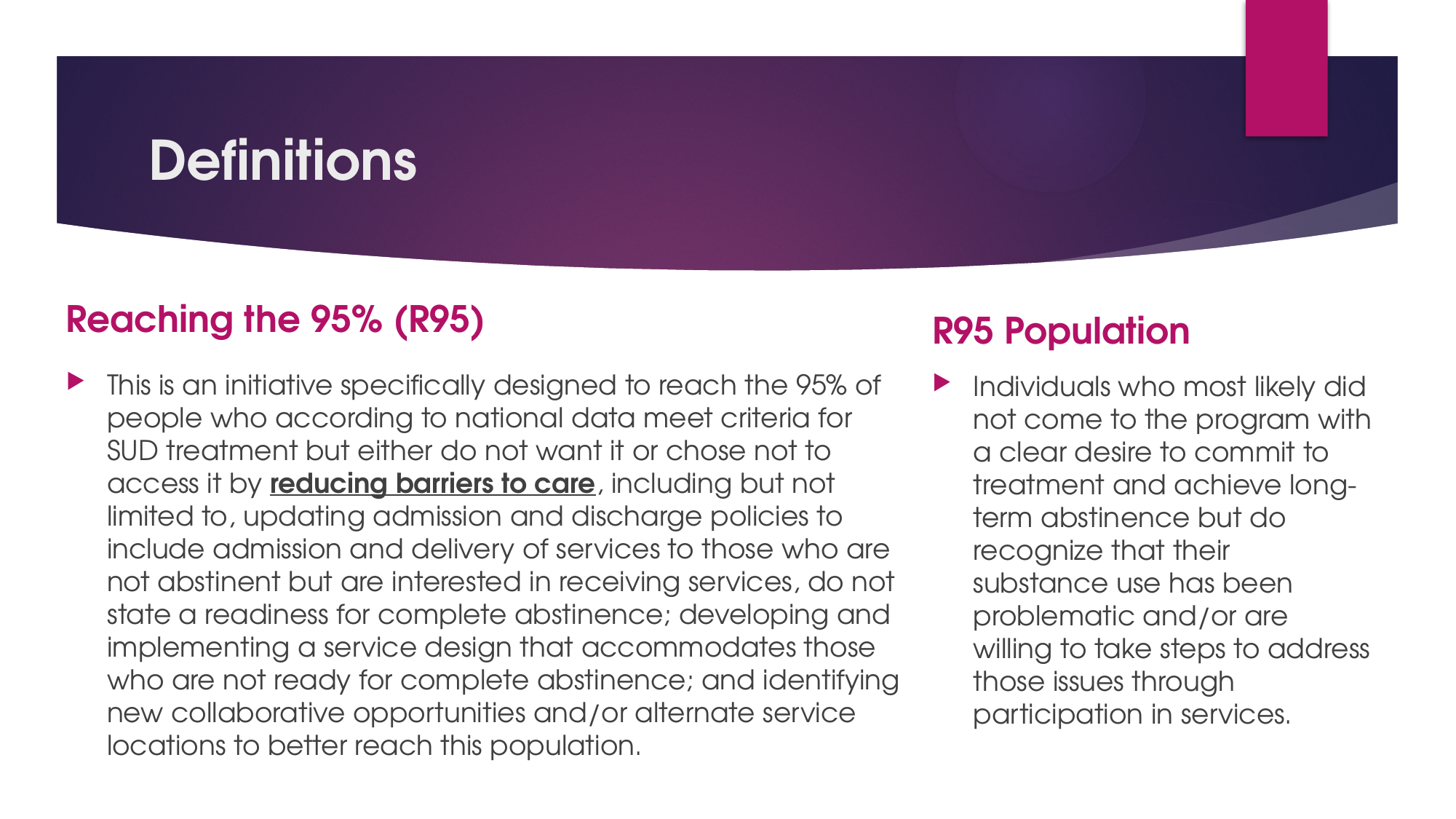

# Definitions
Reaching the 95% (R95)
R95 Population
This is an initiative specifically designed to reach the 95% of people who according to national data meet criteria for SUD treatment but either do not want it or chose not to access it by reducing barriers to care, including but not limited to, updating admission and discharge policies to include admission and delivery of services to those who are not abstinent but are interested in receiving services, do not state a readiness for complete abstinence; developing and implementing a service design that accommodates those who are not ready for complete abstinence; and identifying new collaborative opportunities and/or alternate service locations to better reach this population.
Individuals who most likely did not come to the program with a clear desire to commit to treatment and achieve long-term abstinence but do recognize that their substance use has been problematic and/or are willing to take steps to address those issues through participation in services.